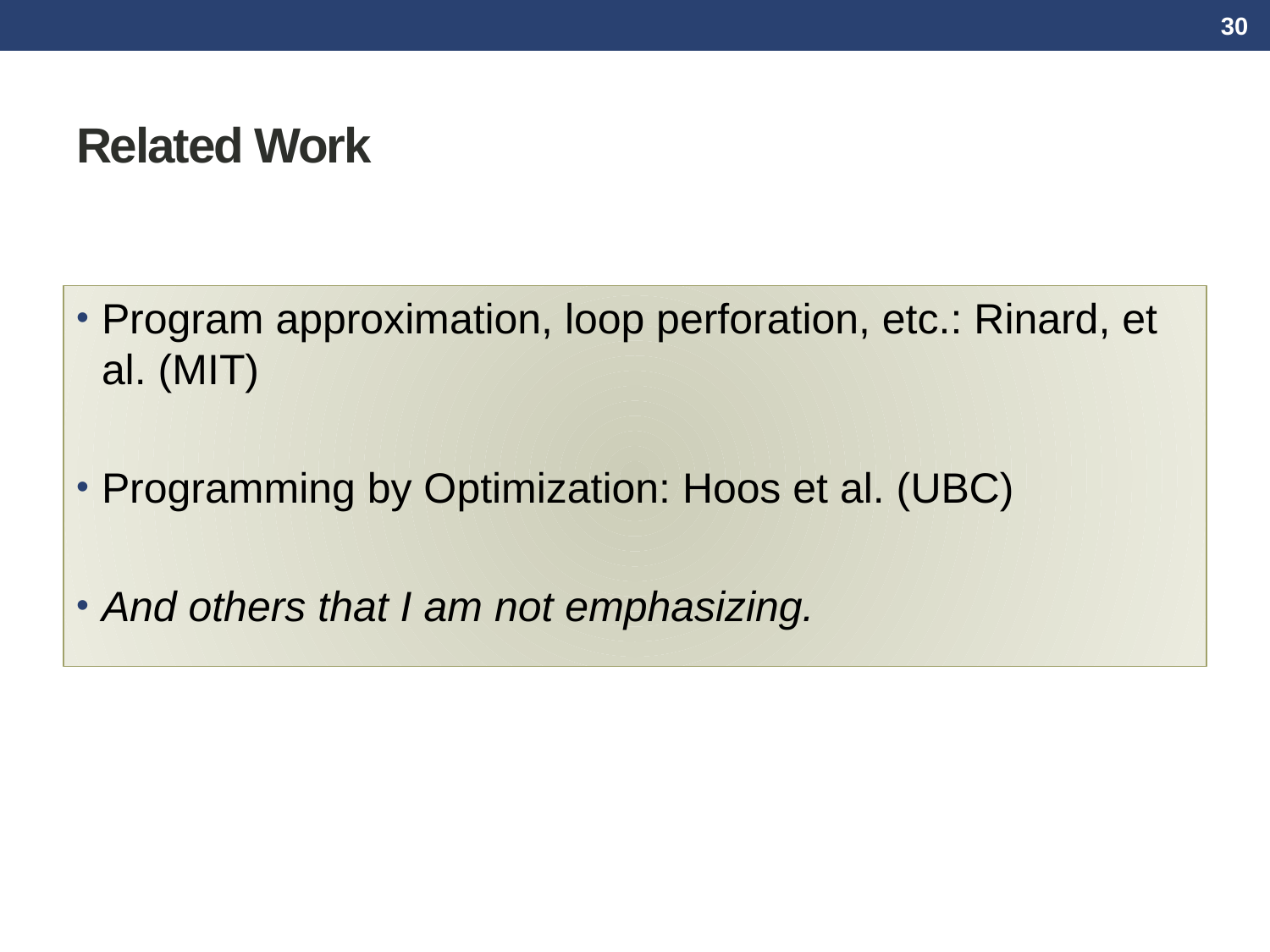

30
# Related Work
Program approximation, loop perforation, etc.: Rinard, et al. (MIT)

Programming by Optimization: Hoos et al. (UBC)

And others that I am not emphasizing.